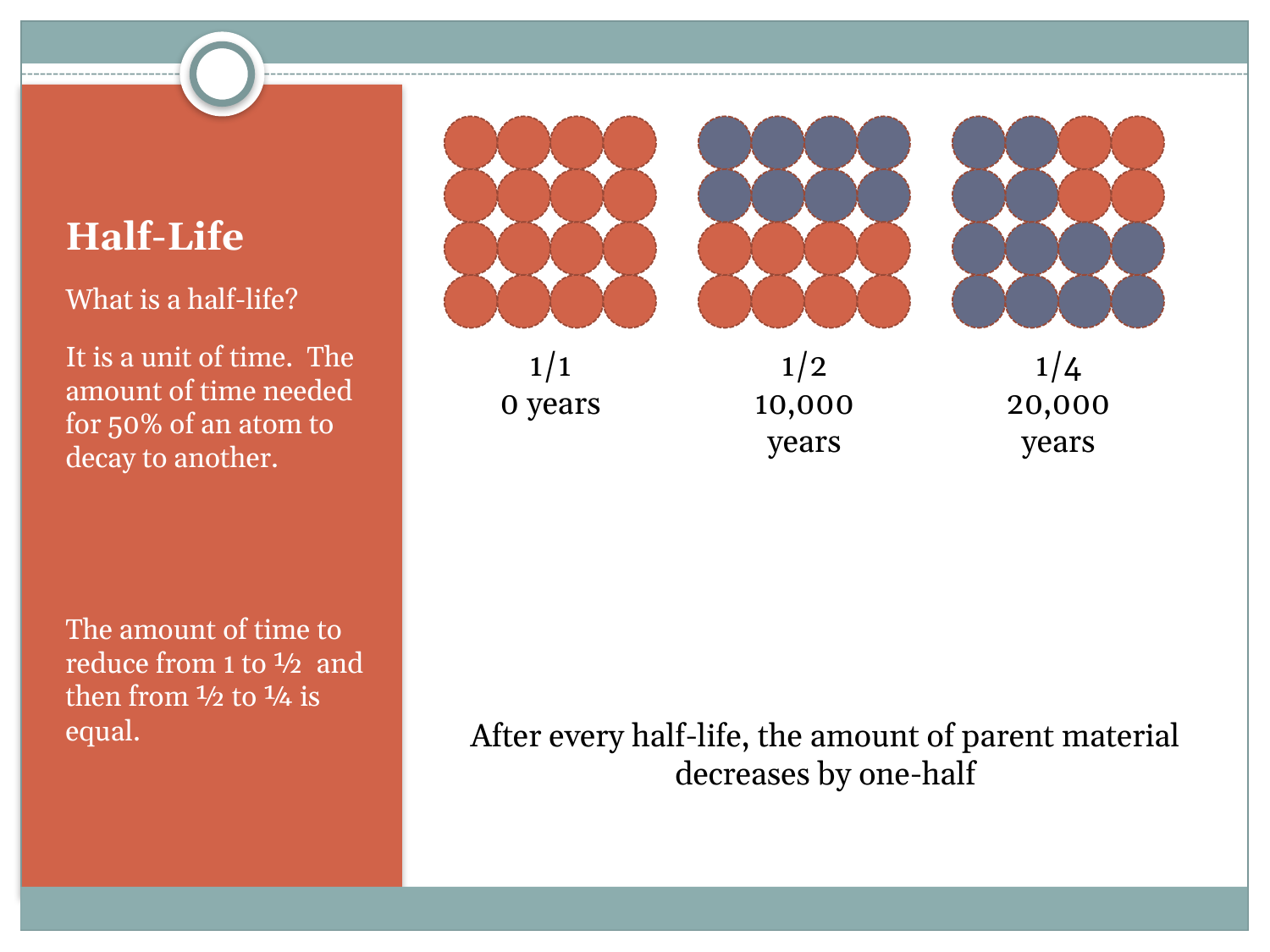

# Half-Life

What is a half-life?
It is a unit of time.  The amount of time needed for 50% of an atom to decay to another.

The amount of time to reduce from 1 to ½  and then from ½ to ¼ is equal.

1/1
0 years
1/2
10,000 years
1/4
20,000 years
After every half-life, the amount of parent material decreases by one-half